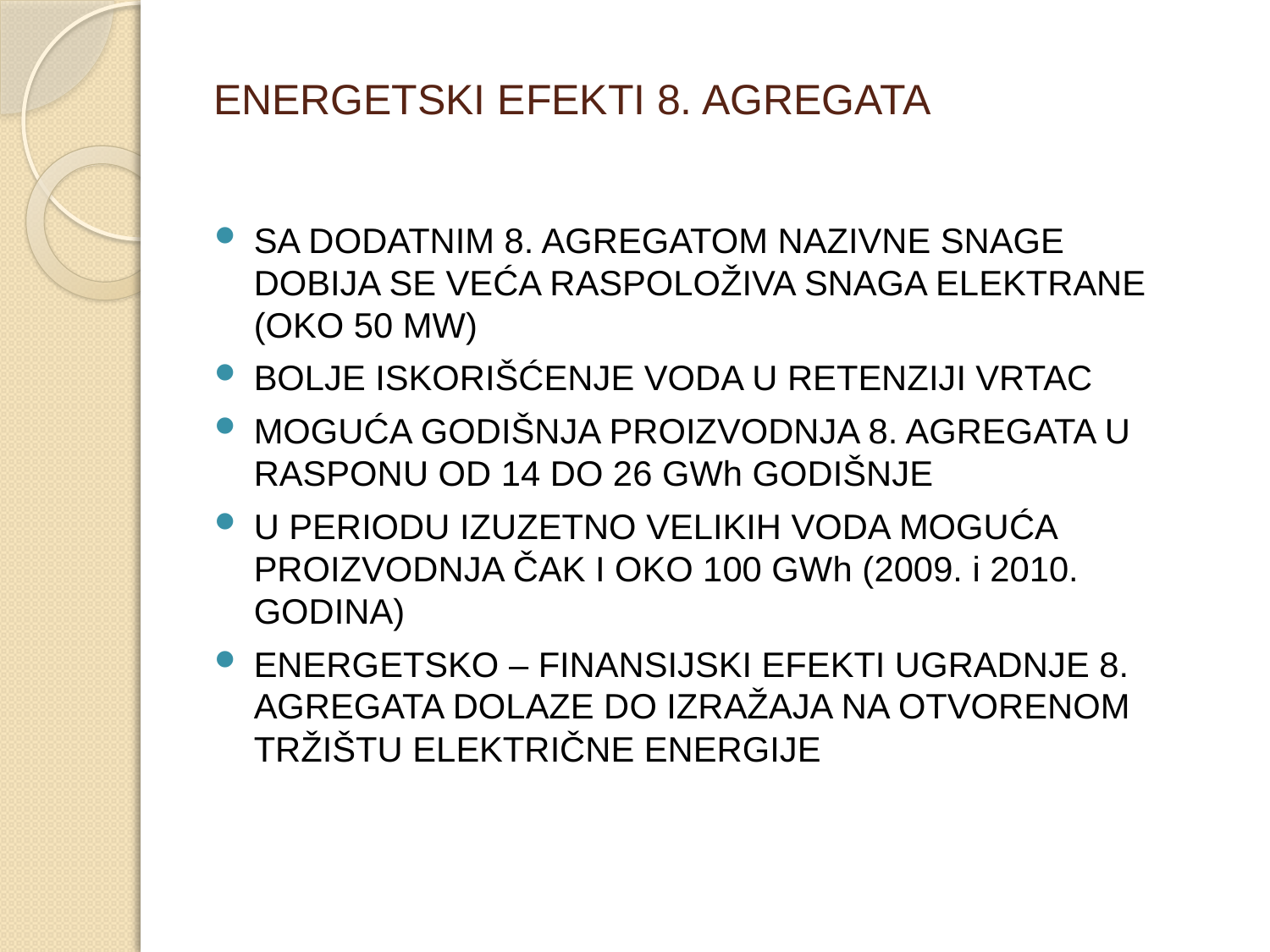

# ENERGETSKI EFEKTI 8. AGREGATA
SA DODATNIM 8. AGREGATOM NAZIVNE SNAGE DOBIJA SE VEĆA RASPOLOŽIVA SNAGA ELEKTRANE (OKO 50 MW)
BOLJE ISKORIŠĆENJE VODA U RETENZIJI VRTAC
MOGUĆA GODIŠNJA PROIZVODNJA 8. AGREGATA U RASPONU OD 14 DO 26 GWh GODIŠNJE
U PERIODU IZUZETNO VELIKIH VODA MOGUĆA PROIZVODNJA ČAK I OKO 100 GWh (2009. i 2010. GODINA)
ENERGETSKO – FINANSIJSKI EFEKTI UGRADNJE 8. AGREGATA DOLAZE DO IZRAŽAJA NA OTVORENOM TRŽIŠTU ELEKTRIČNE ENERGIJE